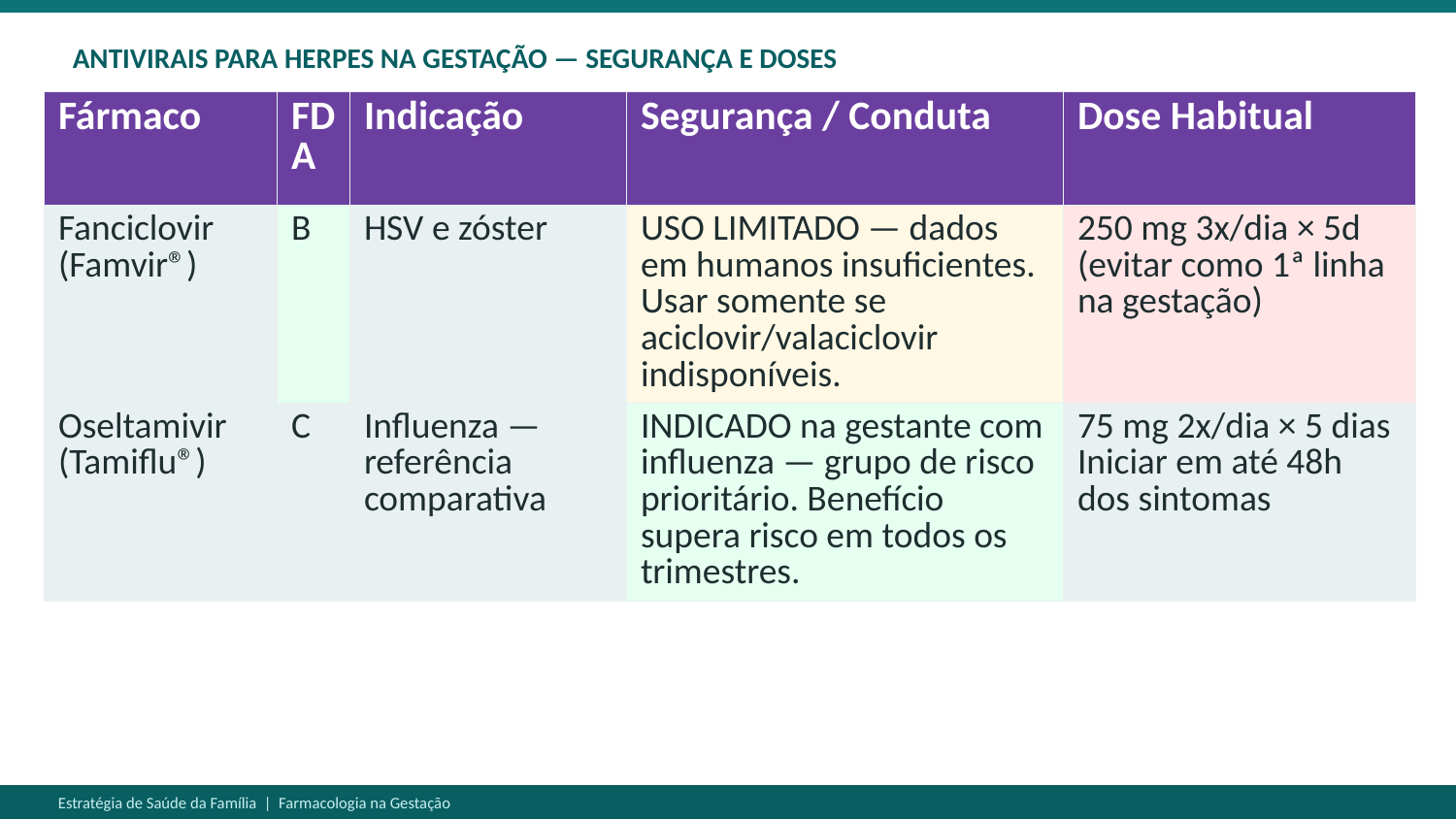

ANTIVIRAIS PARA HERPES NA GESTAÇÃO — SEGURANÇA E DOSES
| Fármaco | FDA | Indicação | Segurança / Conduta | Dose Habitual |
| --- | --- | --- | --- | --- |
| Fanciclovir (Famvir®) | B | HSV e zóster | USO LIMITADO — dados em humanos insuficientes. Usar somente se aciclovir/valaciclovir indisponíveis. | 250 mg 3x/dia × 5d (evitar como 1ª linha na gestação) |
| Oseltamivir (Tamiflu®) | C | Influenza — referência comparativa | INDICADO na gestante com influenza — grupo de risco prioritário. Benefício supera risco em todos os trimestres. | 75 mg 2x/dia × 5 dias Iniciar em até 48h dos sintomas |

Estratégia de Saúde da Família  |  Farmacologia na Gestação